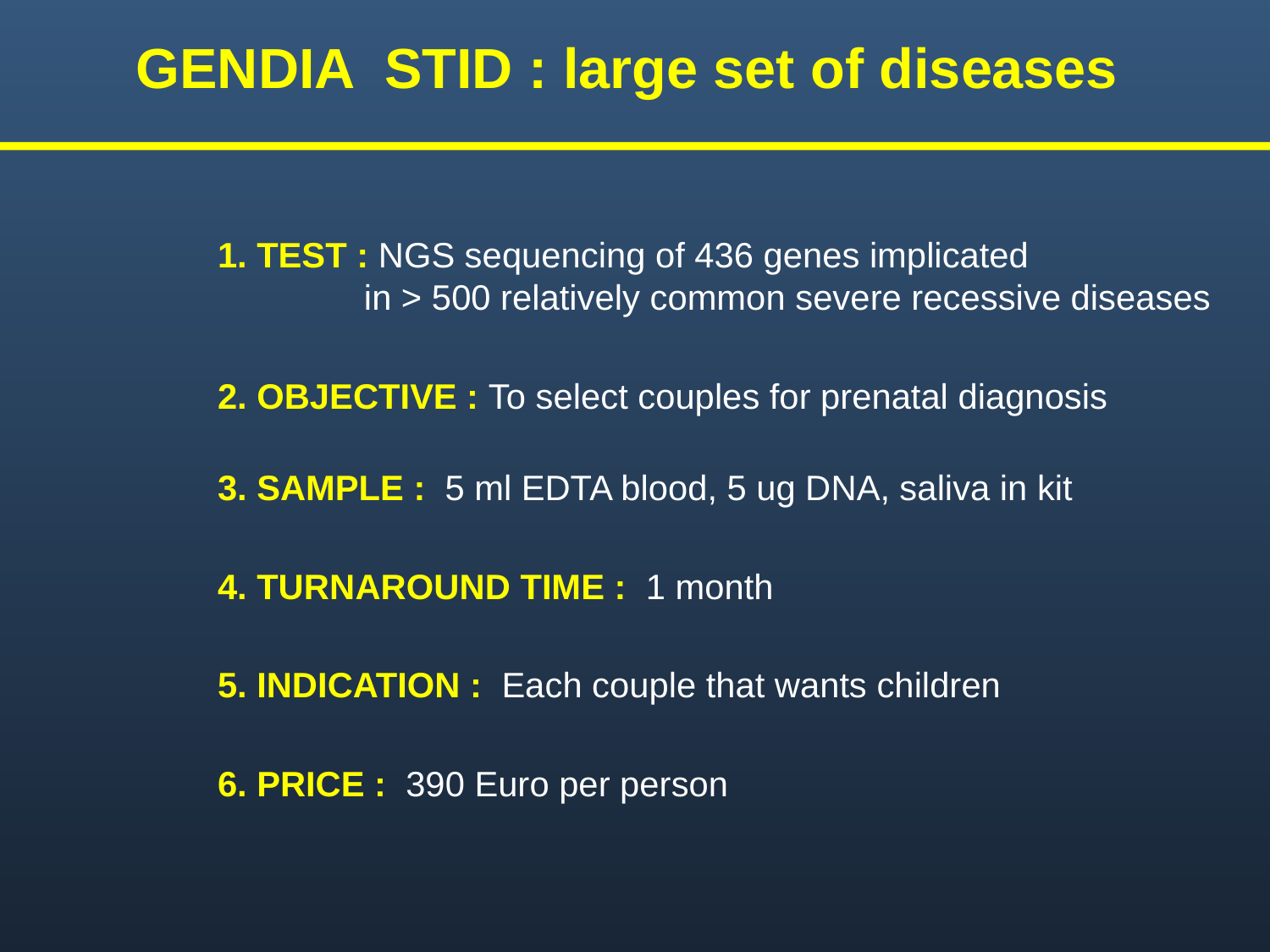

# GENDIA  STID : large set of diseases

1. TEST : NGS sequencing of 436 genes implicated		        	  in > 500 relatively common severe recessive diseases

2. OBJECTIVE : To select couples for prenatal diagnosis
3. SAMPLE :  5 ml EDTA blood, 5 ug DNA, saliva in kit

4. TURNAROUND TIME :  1 month

5. INDICATION :  Each couple that wants children

6. PRICE :  390 Euro per person